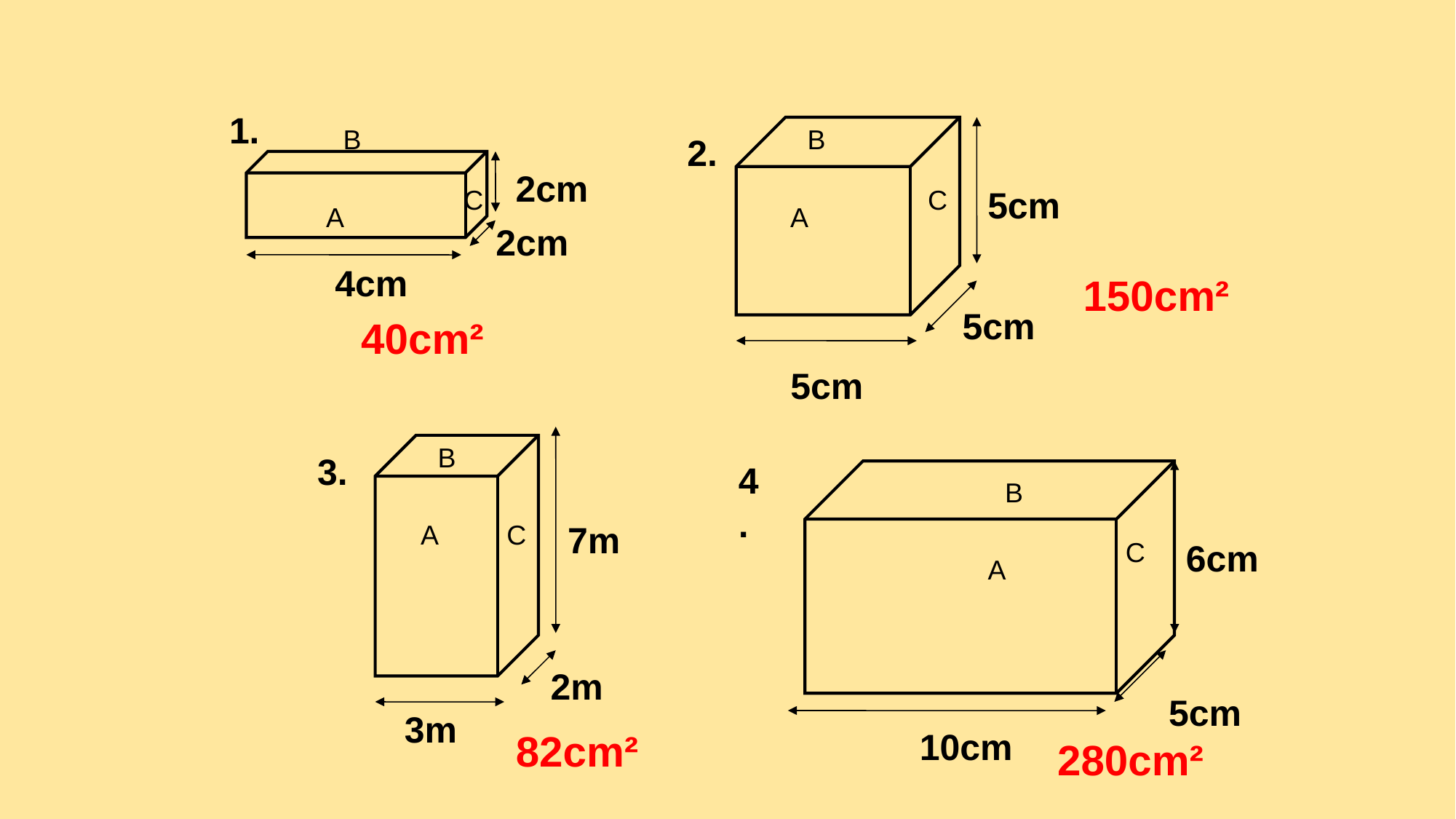

1.
B
B

2.

2cm
5cm
C
C
A
A
2cm

4cm
150cm²

5cm
40cm²

5cm

B

3.
4.

B
7m
A
C
6cm
C
A

2m
5cm
3m

10cm
82cm²
280cm²